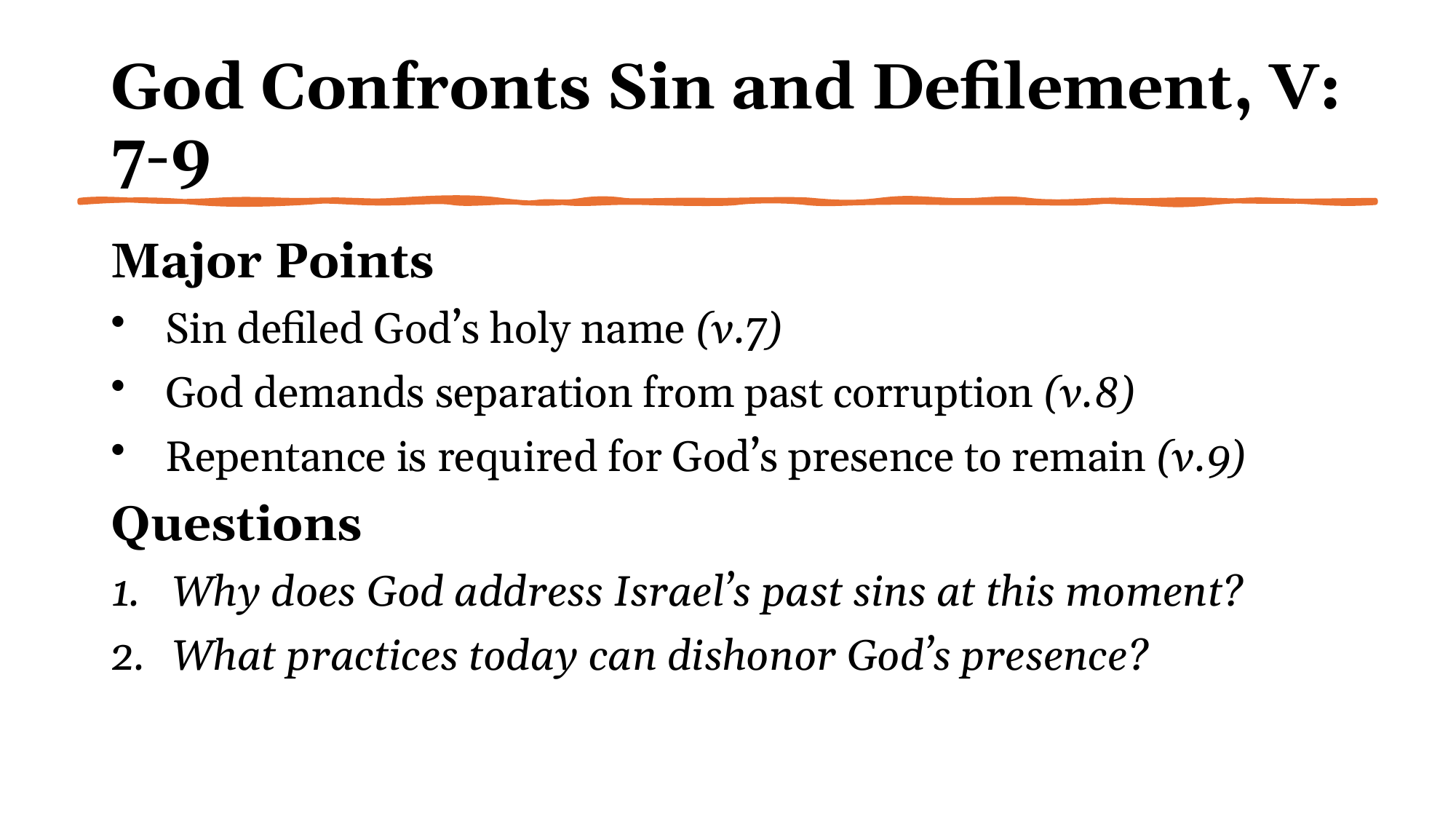

# God Confronts Sin and Defilement, V: 7-9

Major Points
Sin defiled God’s holy name (v.7)
God demands separation from past corruption (v.8)
Repentance is required for God’s presence to remain (v.9)
Questions
Why does God address Israel’s past sins at this moment?
What practices today can dishonor God’s presence?